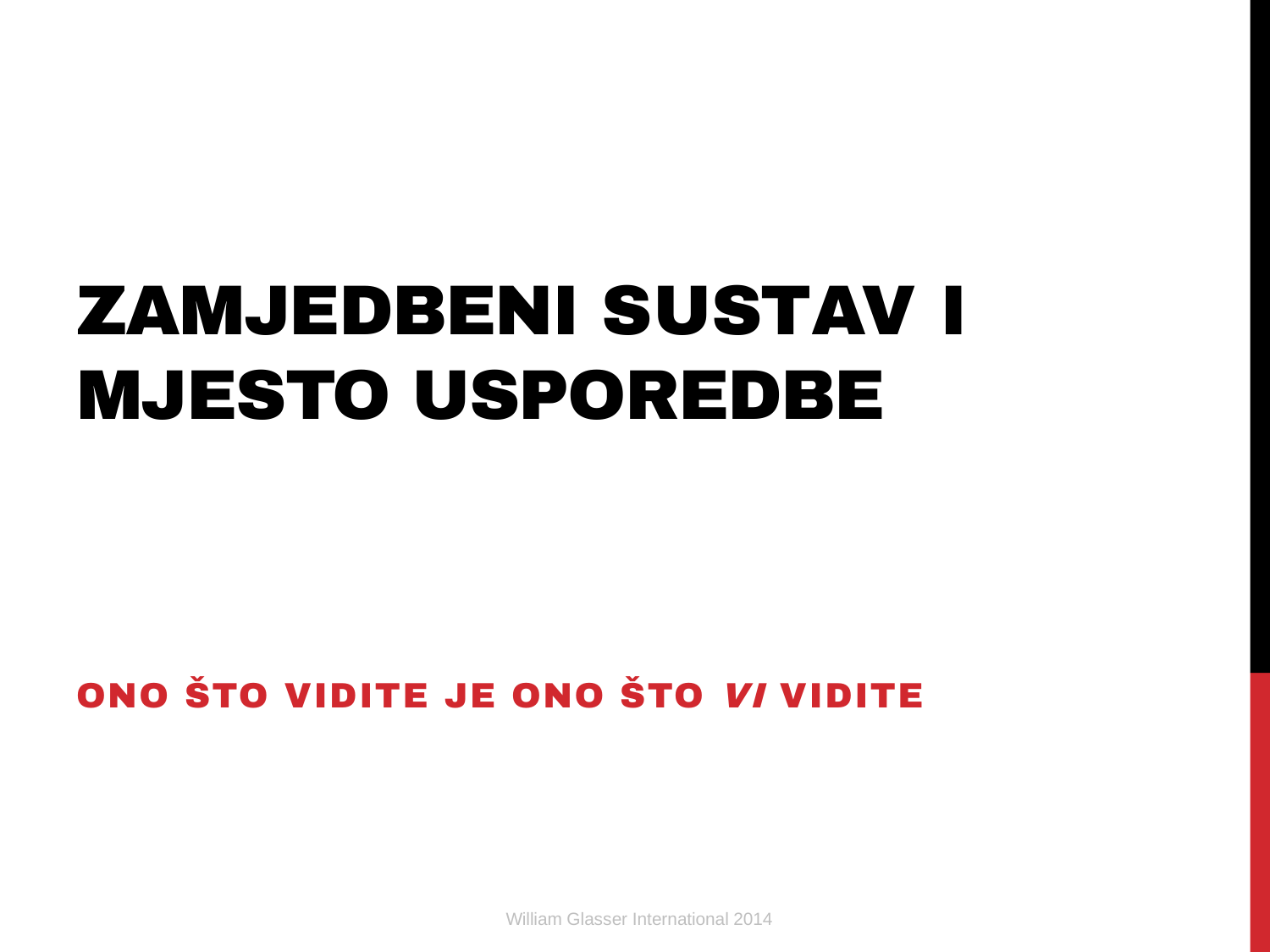

# ZAMJEDBENI SUstAV I MJESTO USPOREDBE
ONO ŠTO VIDITE JE ONO ŠTO vi vidite
William Glasser International 2014